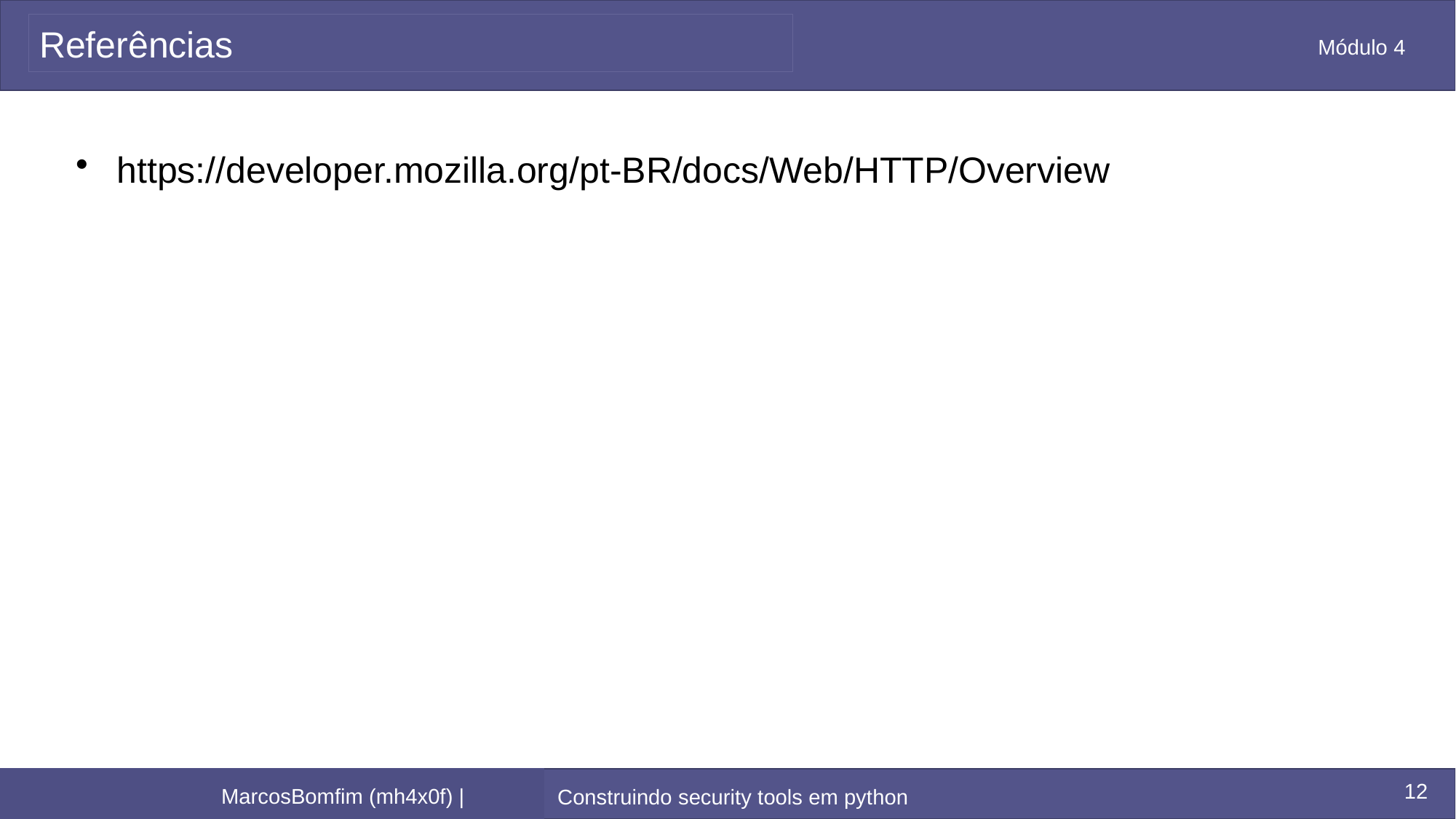

# Referências
https://developer.mozilla.org/pt-BR/docs/Web/HTTP/Overview
12
Construindo security tools em python